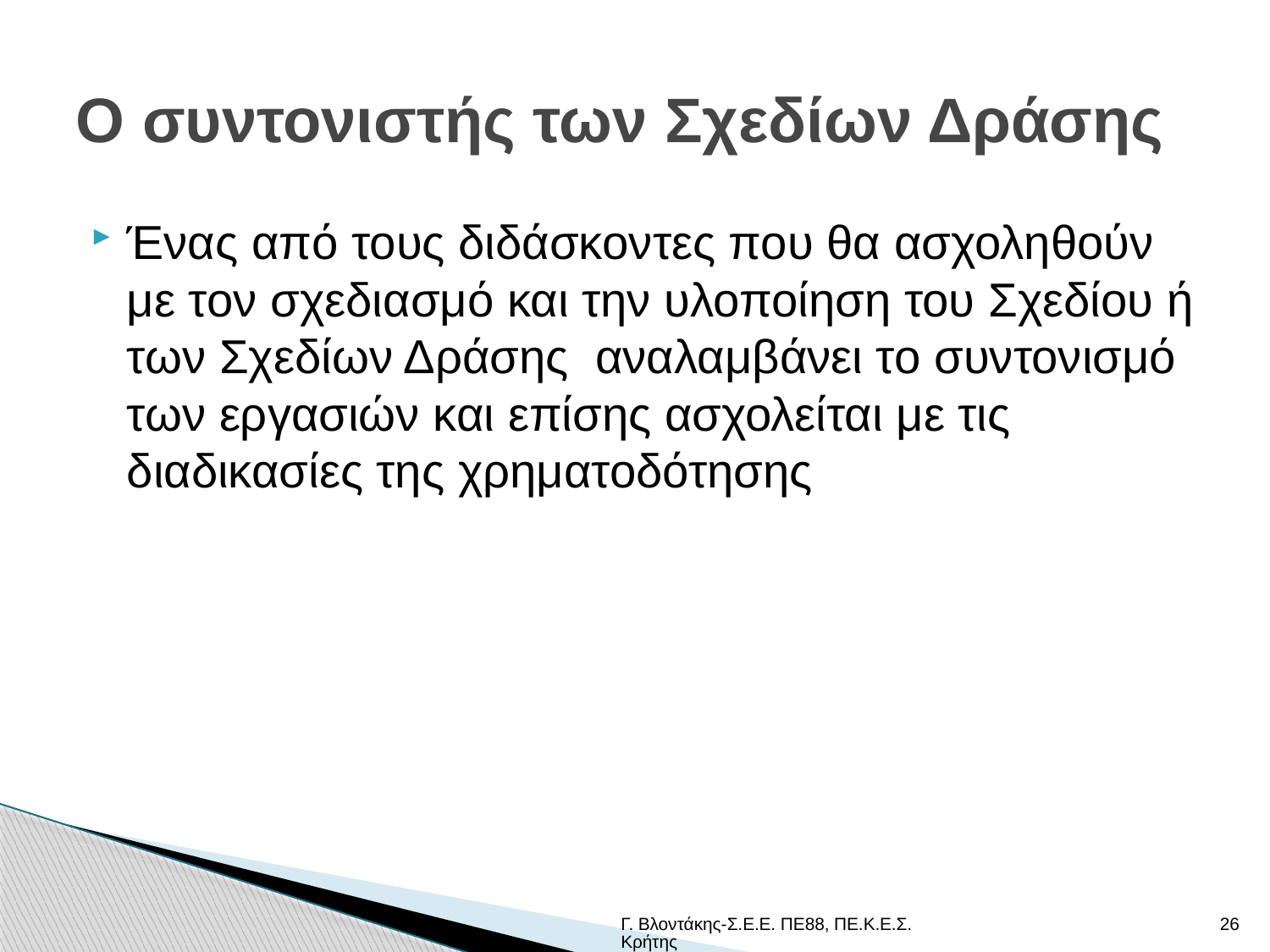

# Ο συντονιστής των Σχεδίων Δράσης
Ένας από τους διδάσκοντες που θα ασχοληθούν με τον σχεδιασμό και την υλοποίηση του Σχεδίου ή των Σχεδίων Δράσης  αναλαμβάνει το συντονισμό των εργασιών και επίσης ασχολείται με τις διαδικασίες της χρηματοδότησης
Γ. Βλοντάκης-Σ.Ε.Ε. ΠΕ88, ΠΕ.Κ.Ε.Σ. Κρήτης
26